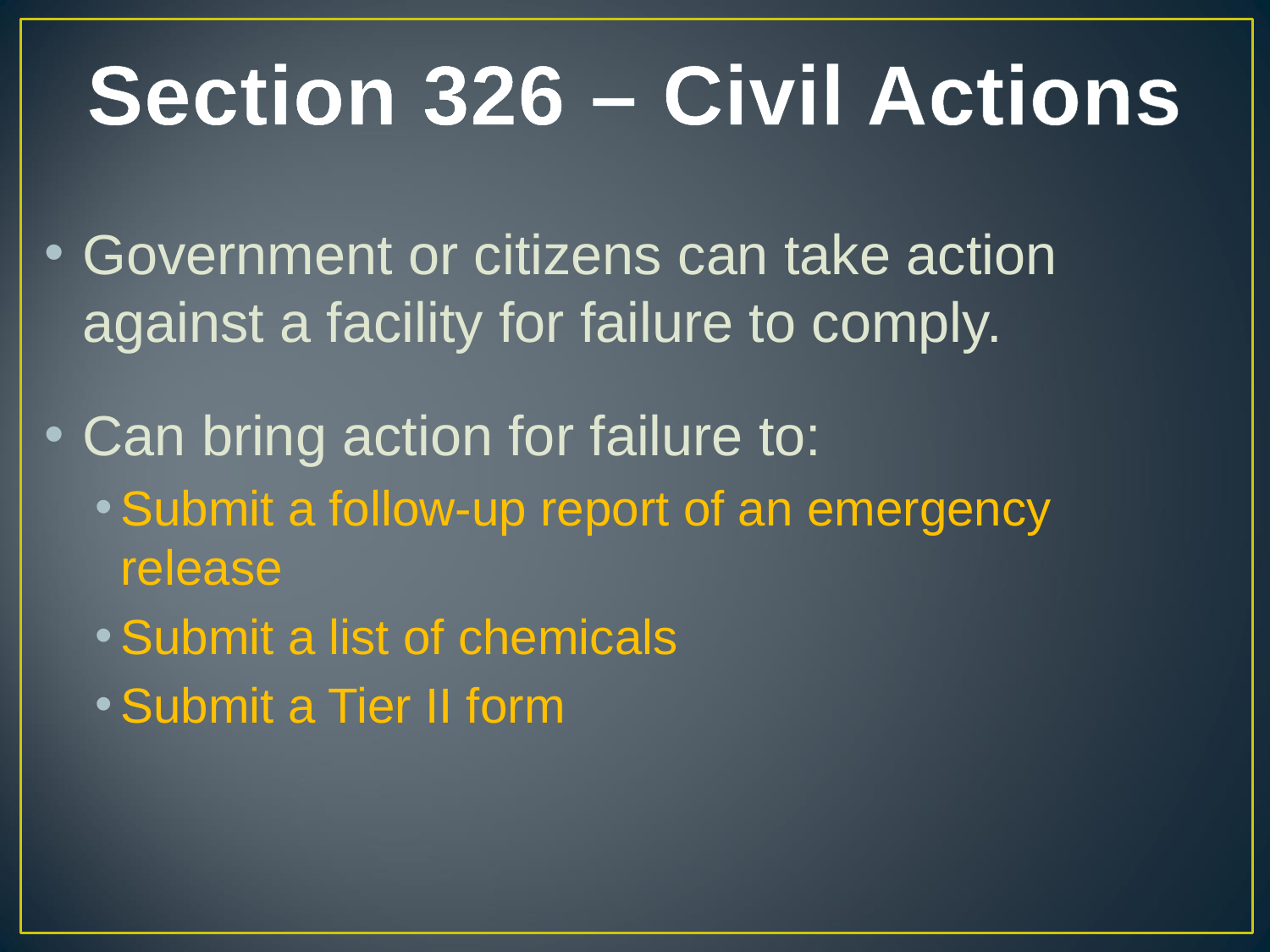

# Section 326 – Civil Actions
Government or citizens can take action against a facility for failure to comply.

Can bring action for failure to:
Submit a follow-up report of an emergency release
Submit a list of chemicals
Submit a Tier II form